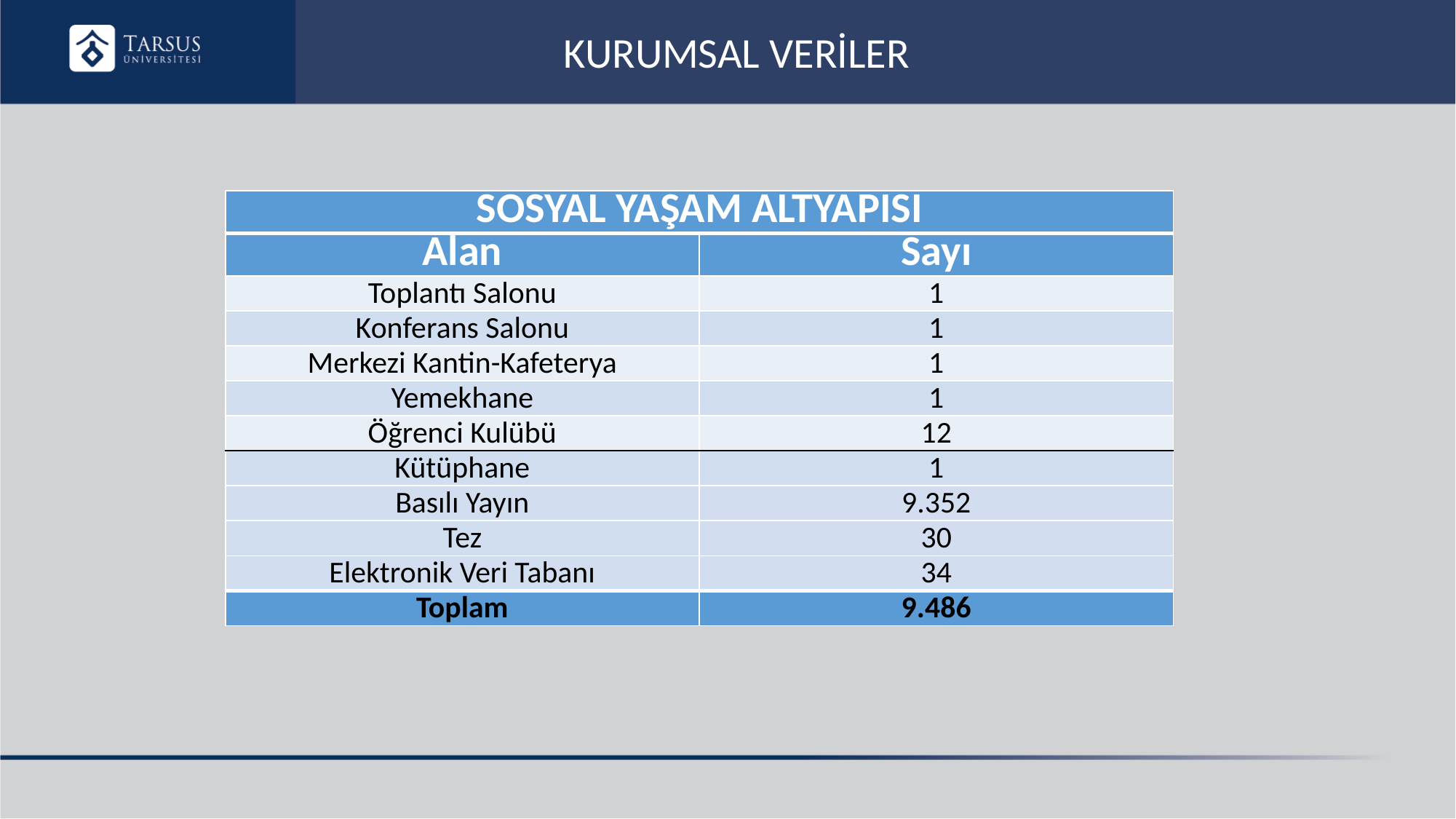

# KURUMSAL VERİLER
| SOSYAL YAŞAM ALTYAPISI |  |
| --- | --- |
| Alan | Sayı |
| Toplantı Salonu | 1 |
| Konferans Salonu | 1 |
| Merkezi Kantin-Kafeterya | 1 |
| Yemekhane | 1 |
| Öğrenci Kulübü | 12 |
| Kütüphane | 1 |
| Basılı Yayın | 9.352 |
| Tez | 30 |
| Elektronik Veri Tabanı | 34 |
| Toplam | 9.486 |